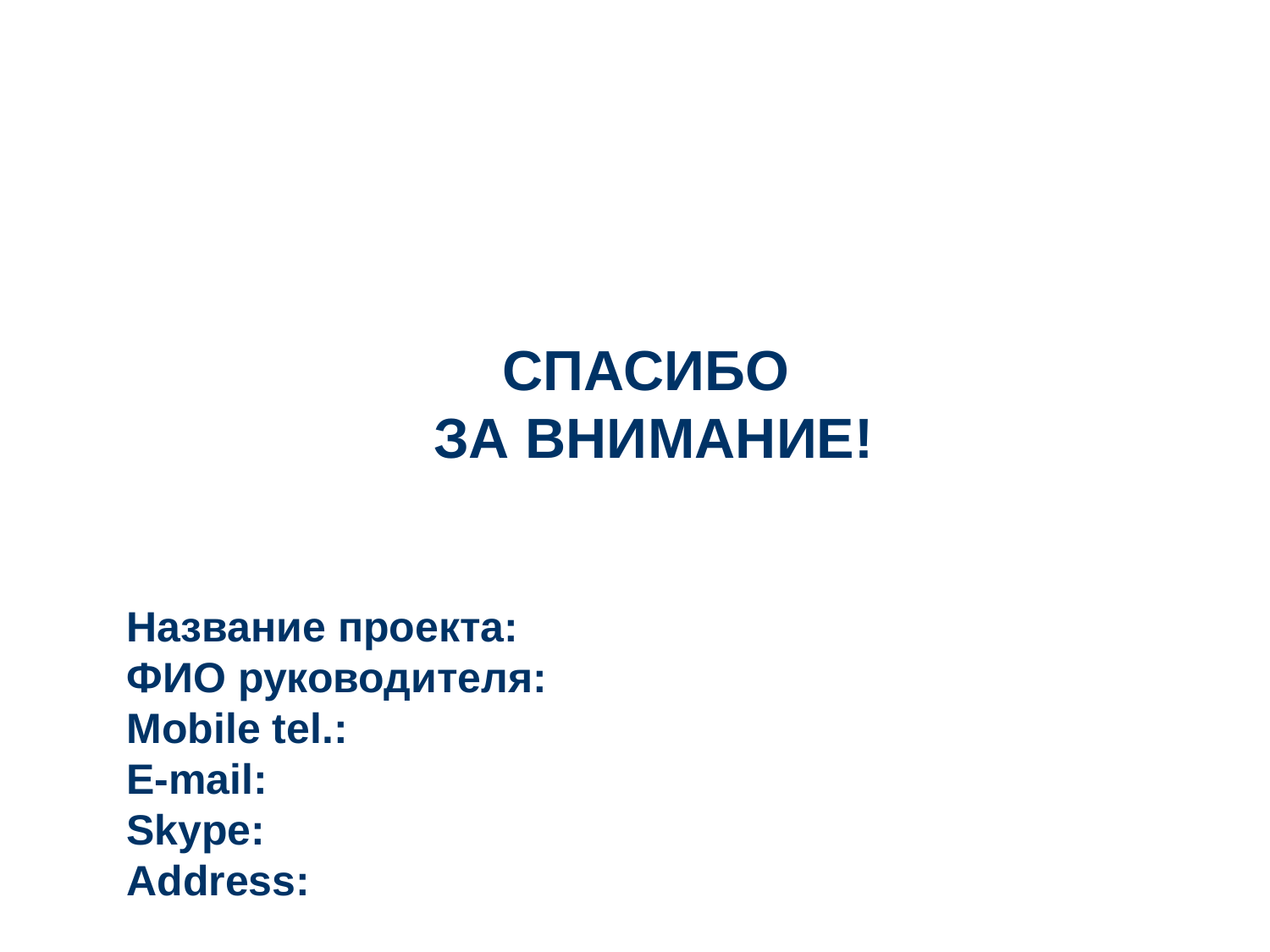

СПАСИБО
ЗА ВНИМАНИЕ!
# Название проекта: ФИО руководителя: Mobile tel.: E-mail: Skype: Address: